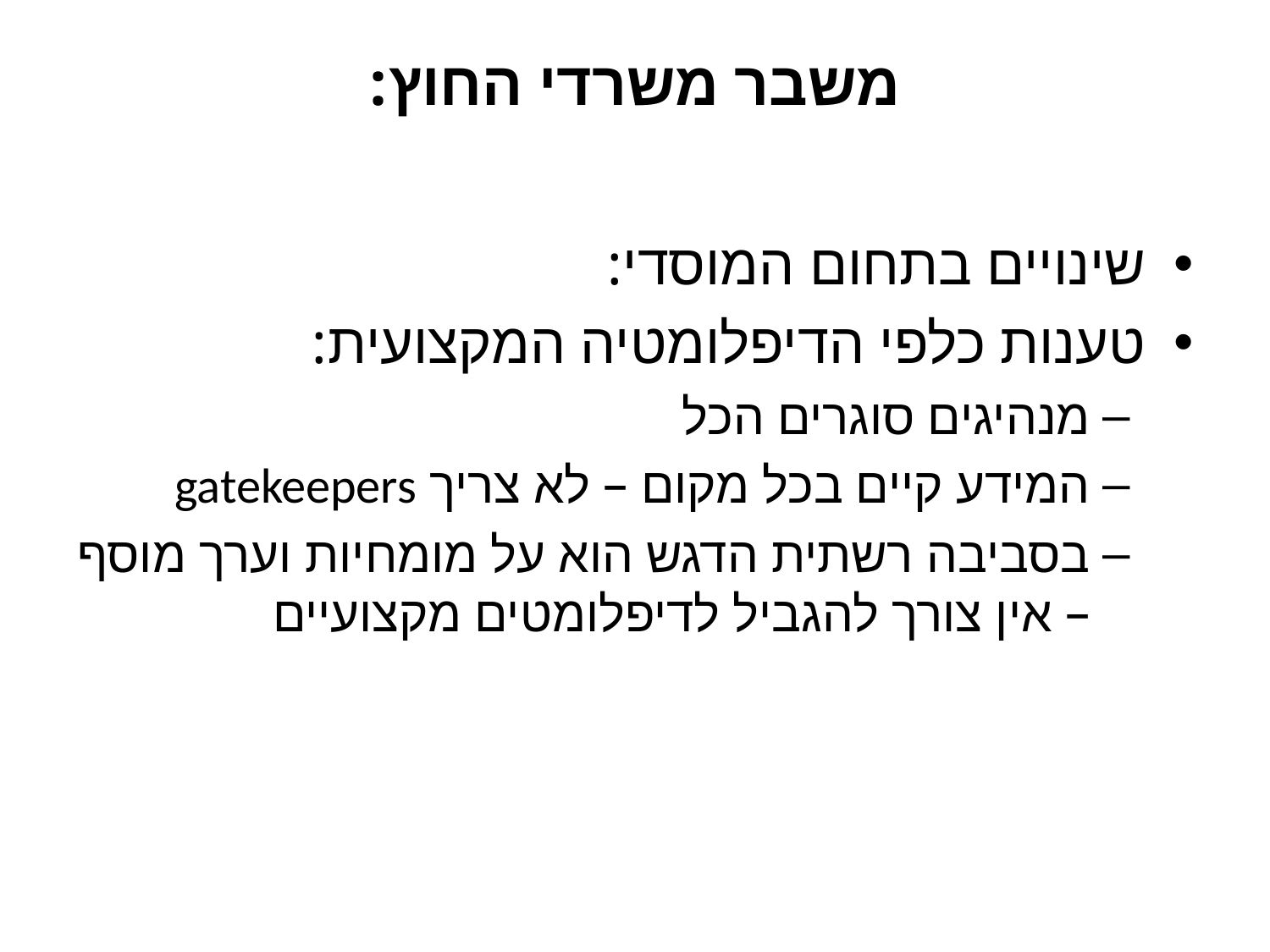

# משבר משרדי החוץ:
שינויים בתחום המוסדי:
טענות כלפי הדיפלומטיה המקצועית:
מנהיגים סוגרים הכל
המידע קיים בכל מקום – לא צריך gatekeepers
בסביבה רשתית הדגש הוא על מומחיות וערך מוסף – אין צורך להגביל לדיפלומטים מקצועיים